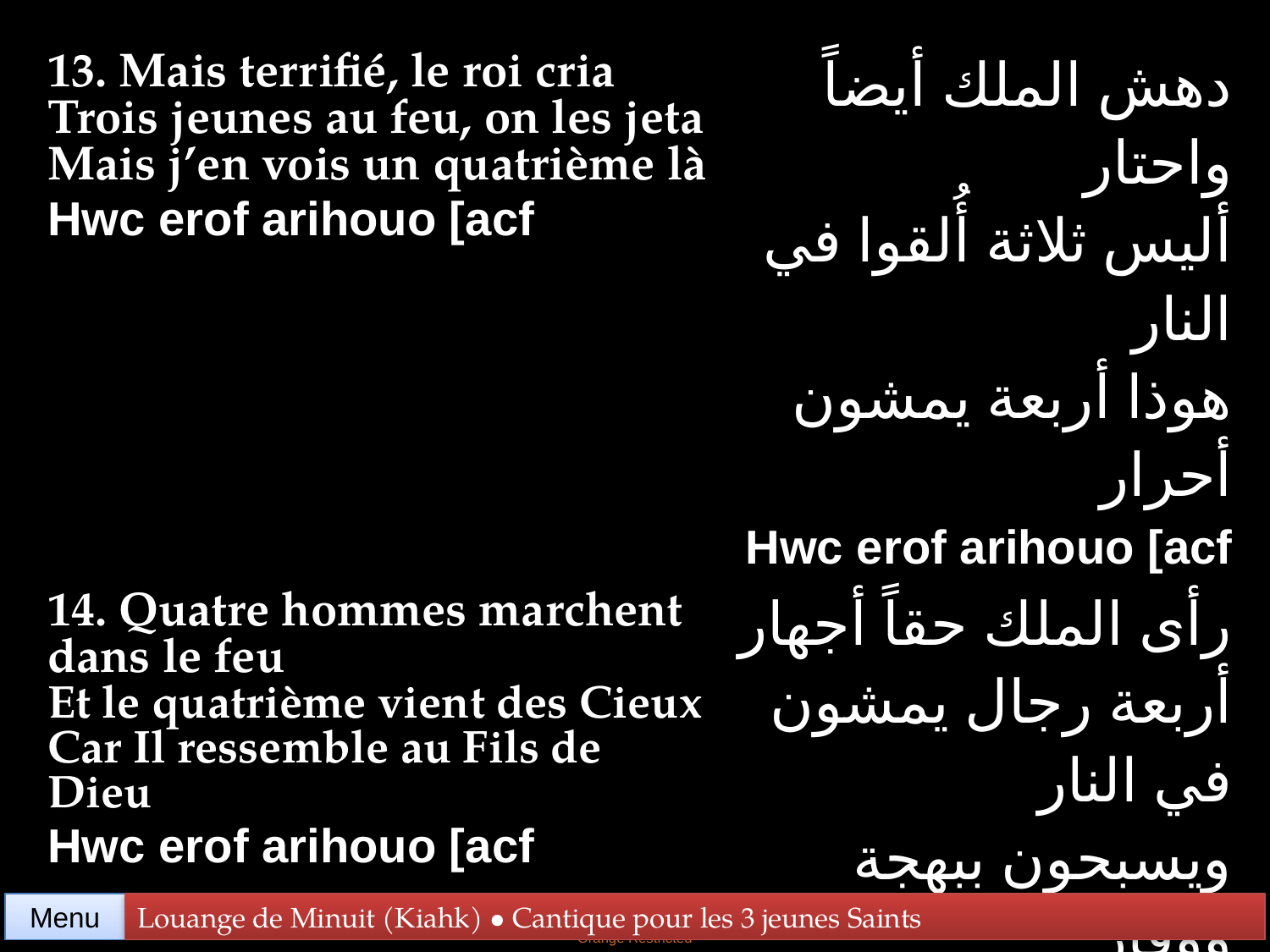

| 13. Mais terrifié, le roi cria Trois jeunes au feu, on les jeta Mais j’en vois un quatrième là Hwc erof arihouo [acf | دهش الملك أيضاً واحتار أليس ثلاثة أُلقوا في النار هوذا أربعة يمشون أحرار Hwc erof arihouo [acf |
| --- | --- |
| 14. Quatre hommes marchent dans le feu Et le quatrième vient des Cieux Car Il ressemble au Fils de Dieu Hwc erof arihouo [acf | رأى الملك حقاً أجهار أربعة رجال يمشون في النار ويسبحون ببهجة ووقار Hwc erof arihouo [acf |
Menu
Louange de Minuit (Kiahk) • Cantique pour les 3 jeunes Saints